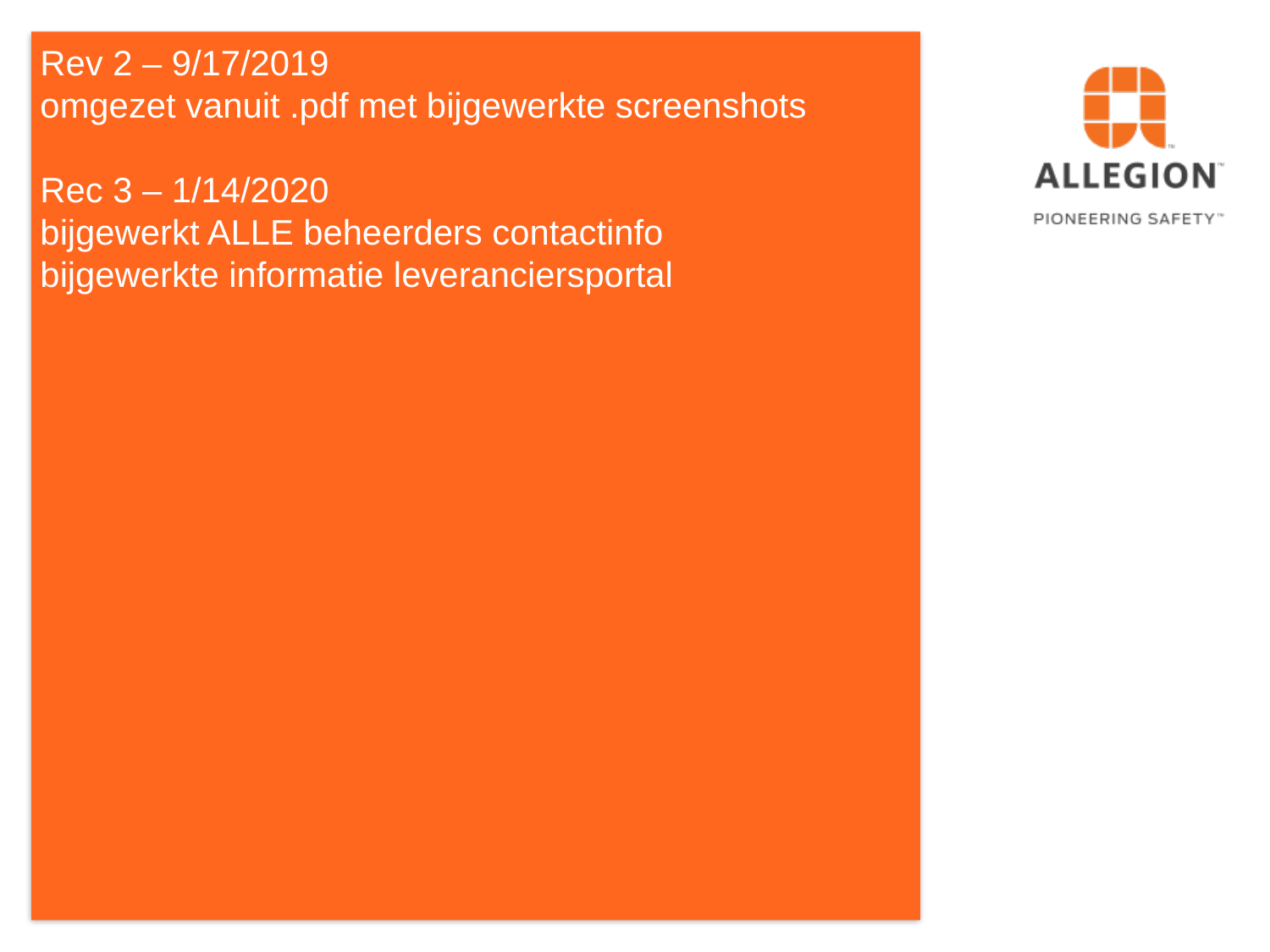

# Rev 2 – 9/17/2019 omgezet vanuit .pdf met bijgewerkte screenshots Rec 3 – 1/14/2020 bijgewerkt ALLE beheerders contactinfo bijgewerkte informatie leveranciersportal